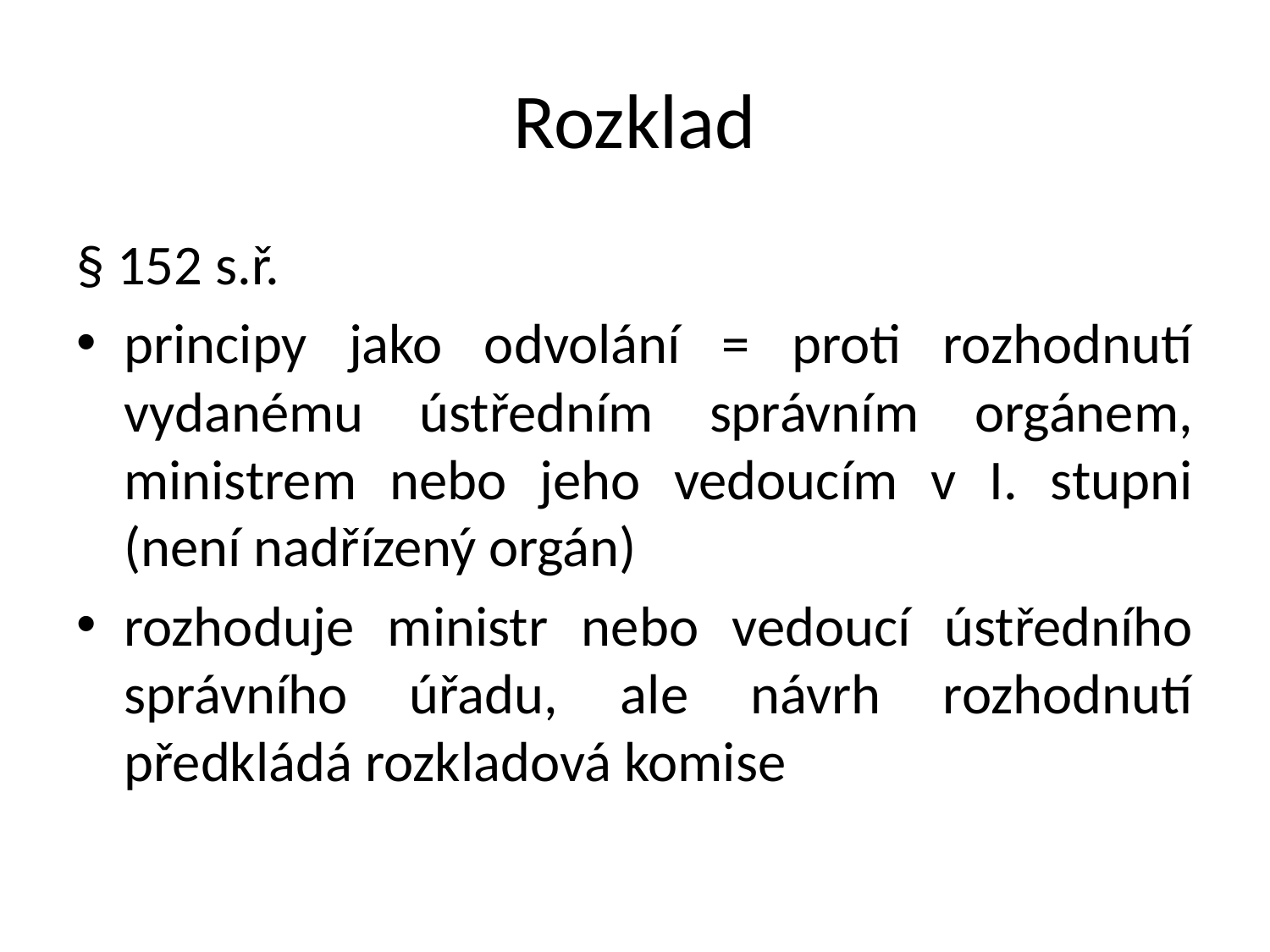

# Rozklad
§ 152 s.ř.
principy jako odvolání = proti rozhodnutí vydanému ústředním správním orgánem, ministrem nebo jeho vedoucím v I. stupni (není nadřízený orgán)
rozhoduje ministr nebo vedoucí ústředního správního úřadu, ale návrh rozhodnutí předkládá rozkladová komise